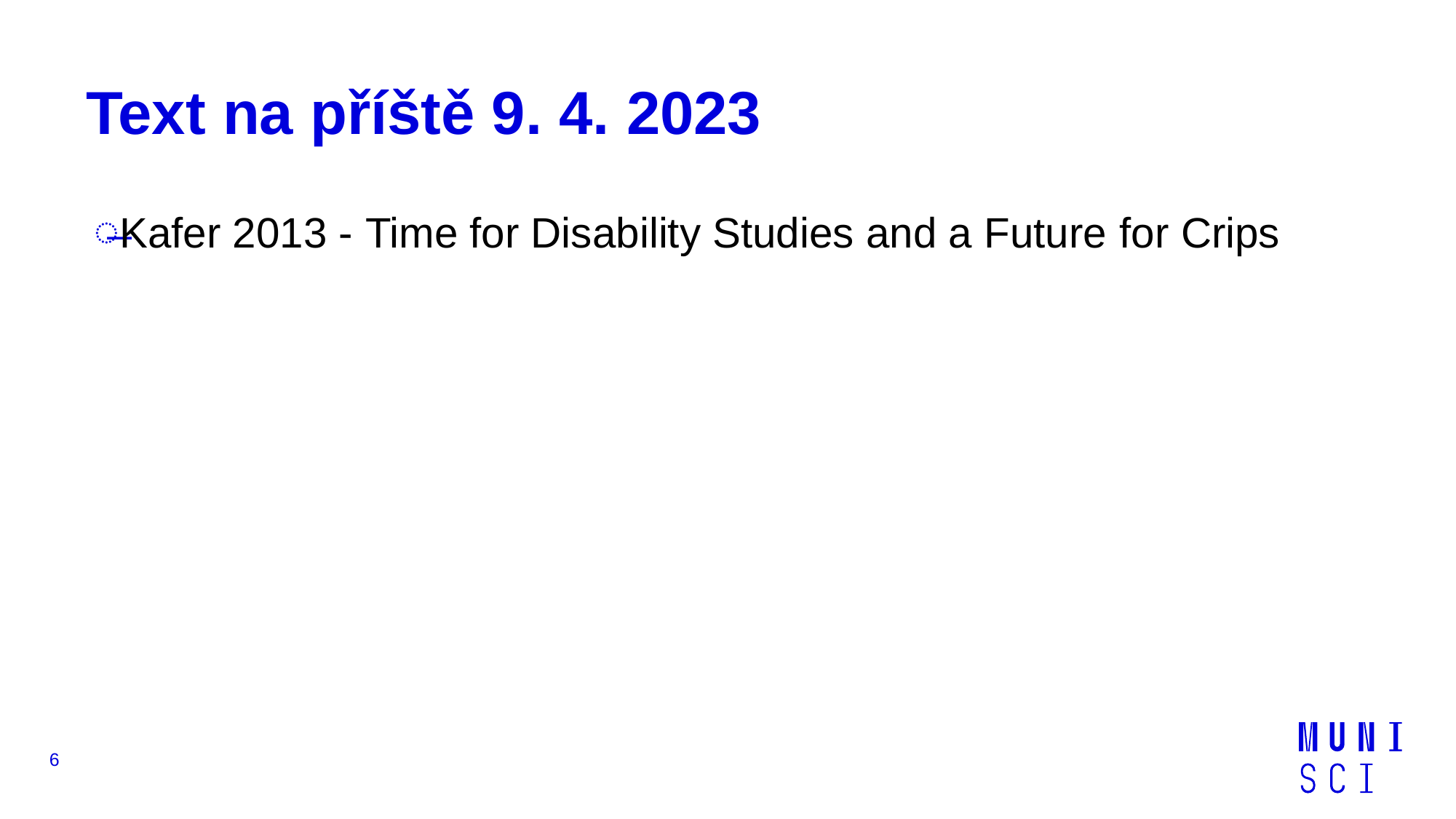

# Text na příště 9. 4. 2023
Kafer 2013 - Time for Disability Studies and a Future for Crips
6